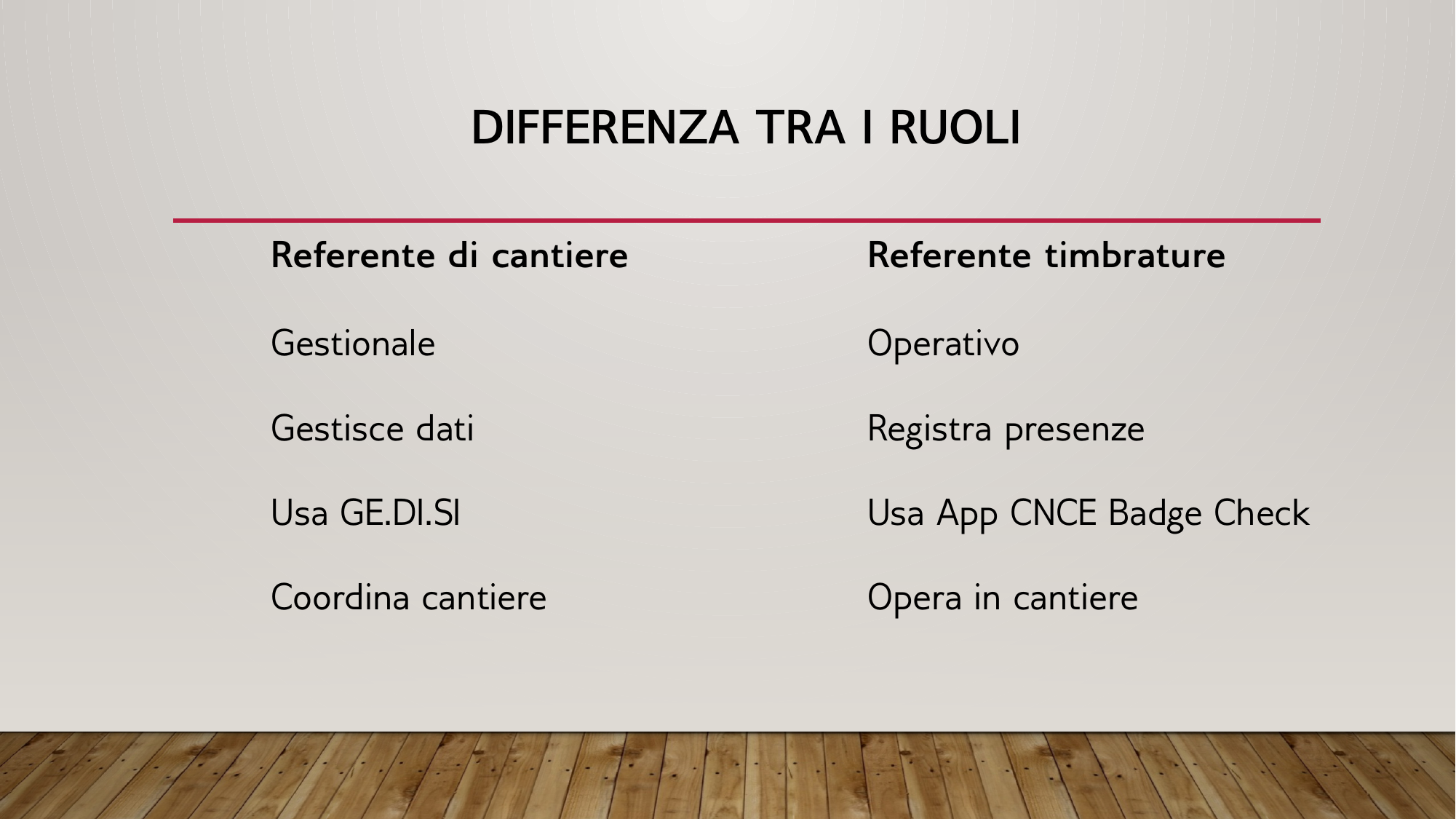

# DIFFERENZA TRA I RUOLI
| Referente di cantiere | Referente timbrature |
| --- | --- |
| Gestionale | Operativo |
| Gestisce dati | Registra presenze |
| Usa GE.DI.SI | Usa App CNCE Badge Check |
| Coordina cantiere | Opera in cantiere |